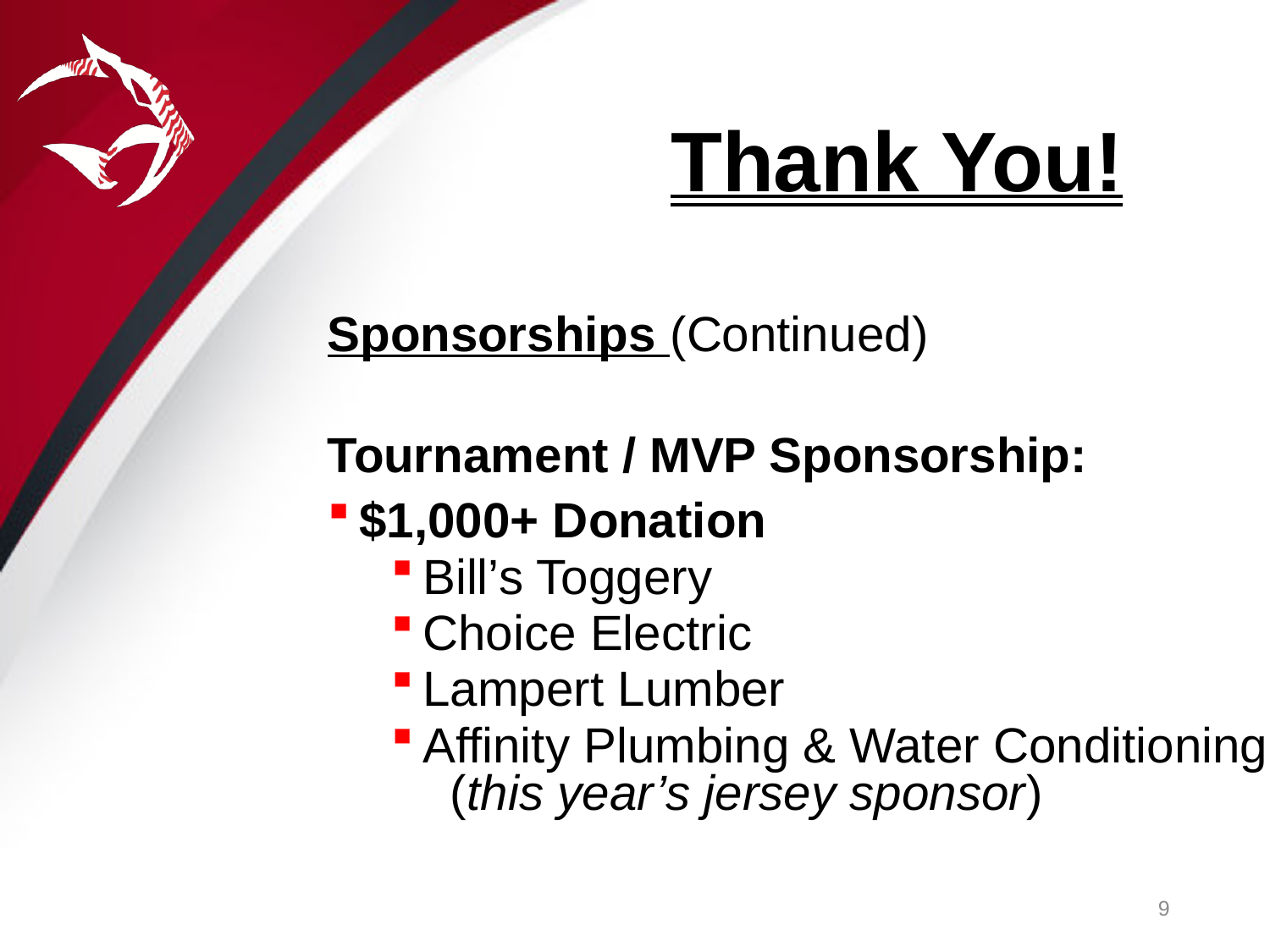

Thank You!
Sponsorships (Continued)

Tournament / MVP Sponsorship:
$1,000+ Donation
Bill’s Toggery
Choice Electric
Lampert Lumber
Affinity Plumbing & Water Conditioning      (this year’s jersey sponsor)

9